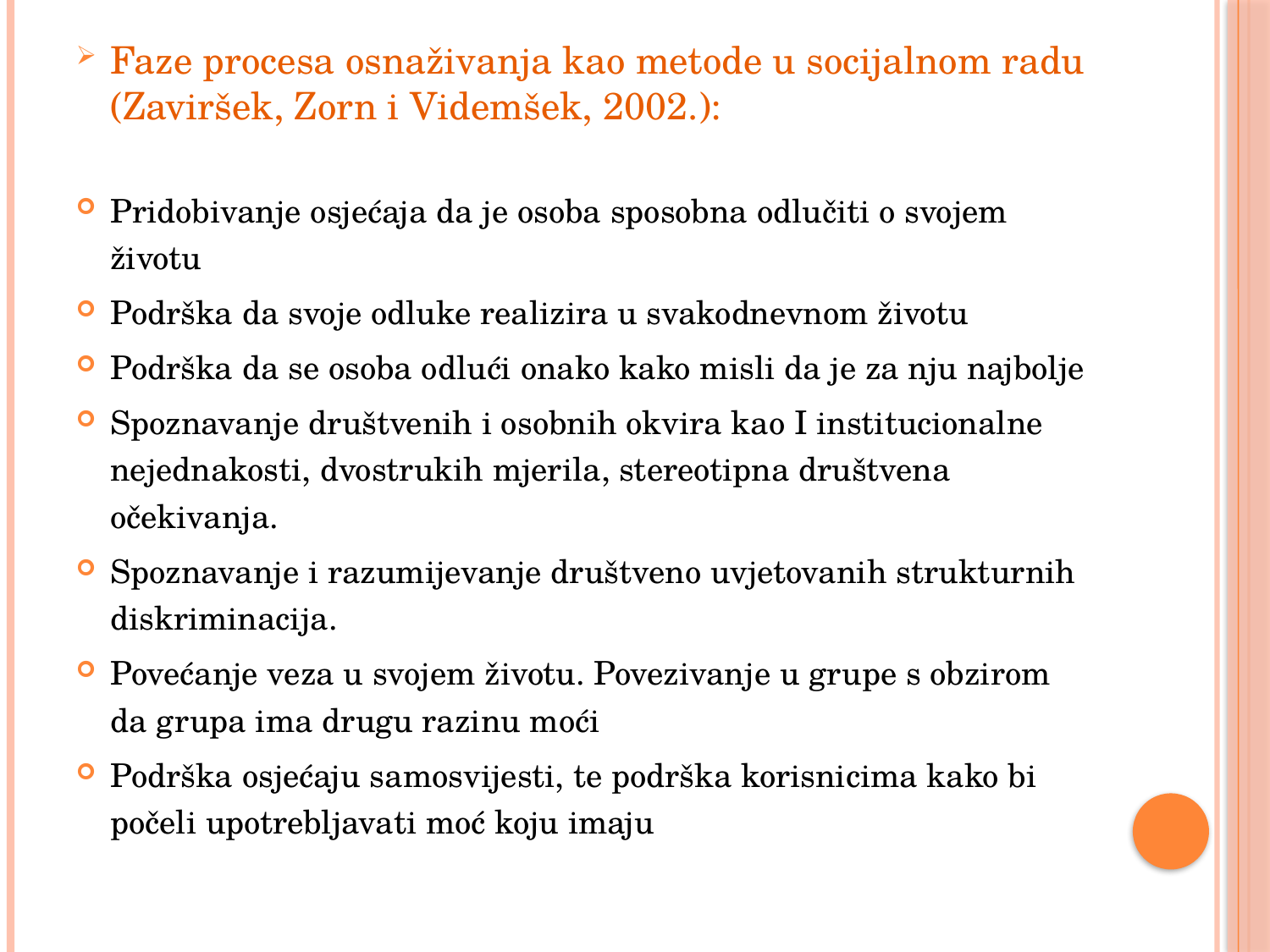

Faze procesa osnaživanja kao metode u socijalnom radu (Zaviršek, Zorn i Videmšek, 2002.):

Pridobivanje osjećaja da je osoba sposobna odlučiti o svojem životu
Podrška da svoje odluke realizira u svakodnevnom životu
Podrška da se osoba odlući onako kako misli da je za nju najbolje
Spoznavanje društvenih i osobnih okvira kao I institucionalne nejednakosti, dvostrukih mjerila, stereotipna društvena očekivanja.
Spoznavanje i razumijevanje društveno uvjetovanih strukturnih diskriminacija.
Povećanje veza u svojem životu. Povezivanje u grupe s obzirom da grupa ima drugu razinu moći
Podrška osjećaju samosvijesti, te podrška korisnicima kako bi počeli upotrebljavati moć koju imaju